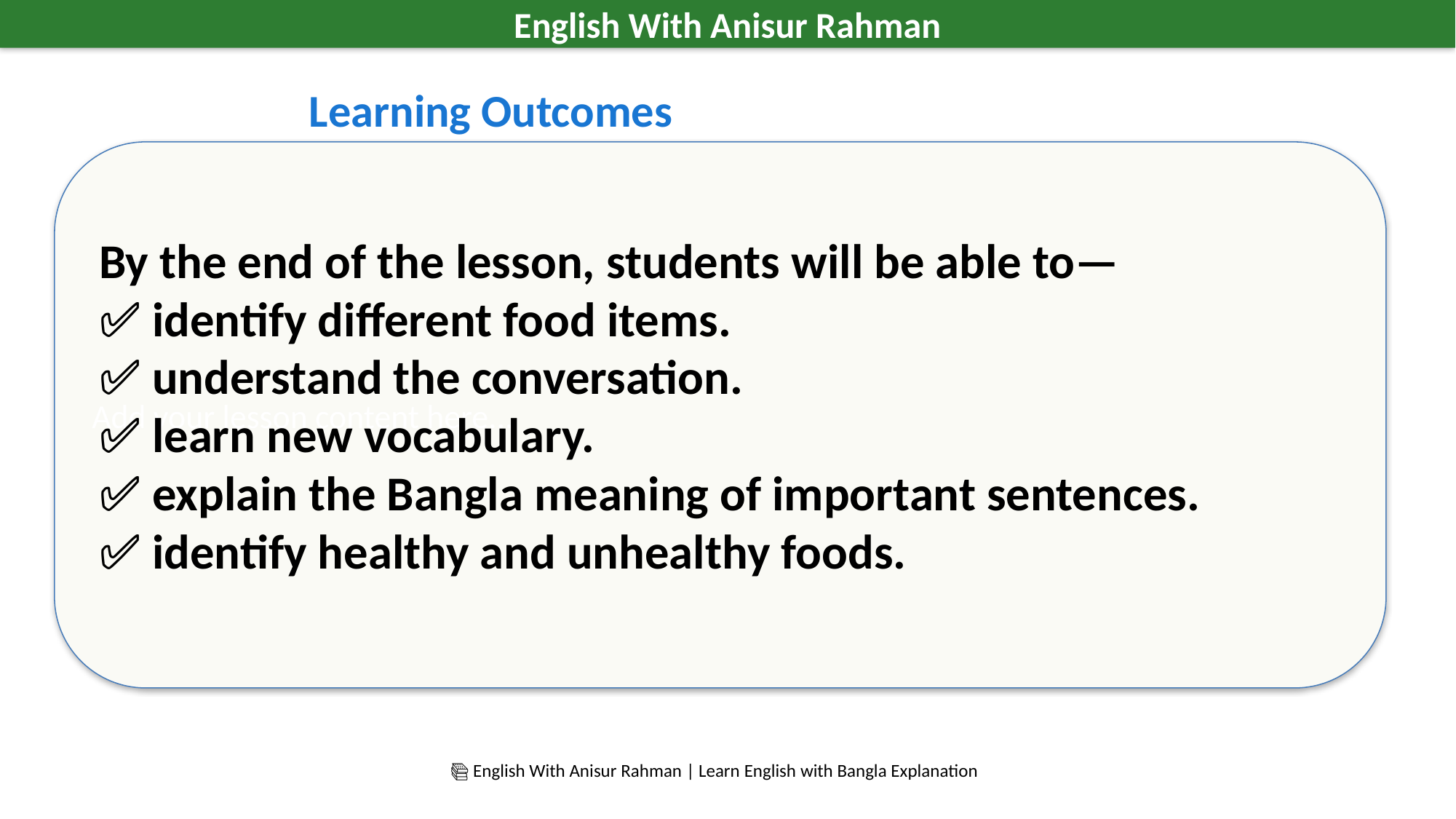

English With Anisur Rahman
Learning Outcomes
Add your lesson content here...
By the end of the lesson, students will be able to—
✅ identify different food items.
✅ understand the conversation.
✅ learn new vocabulary.
✅ explain the Bangla meaning of important sentences.
✅ identify healthy and unhealthy foods.
📚 English With Anisur Rahman | Learn English with Bangla Explanation